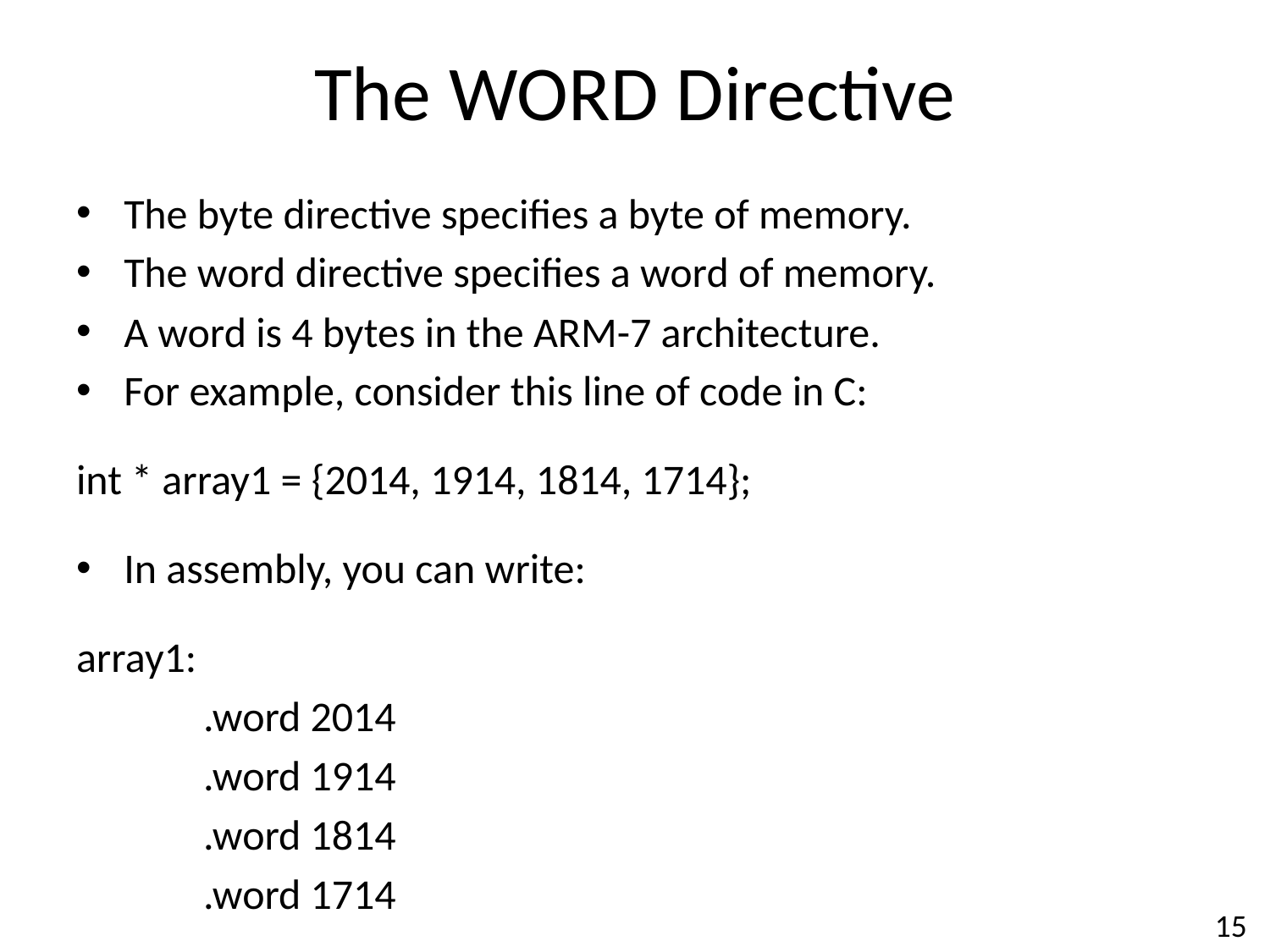

# The WORD Directive
The byte directive specifies a byte of memory.
The word directive specifies a word of memory.
A word is 4 bytes in the ARM-7 architecture.
For example, consider this line of code in C:

int * array1 = {2014, 1914, 1814, 1714};

In assembly, you can write:

array1:
	.word 2014
	.word 1914
	.word 1814
	.word 1714

15